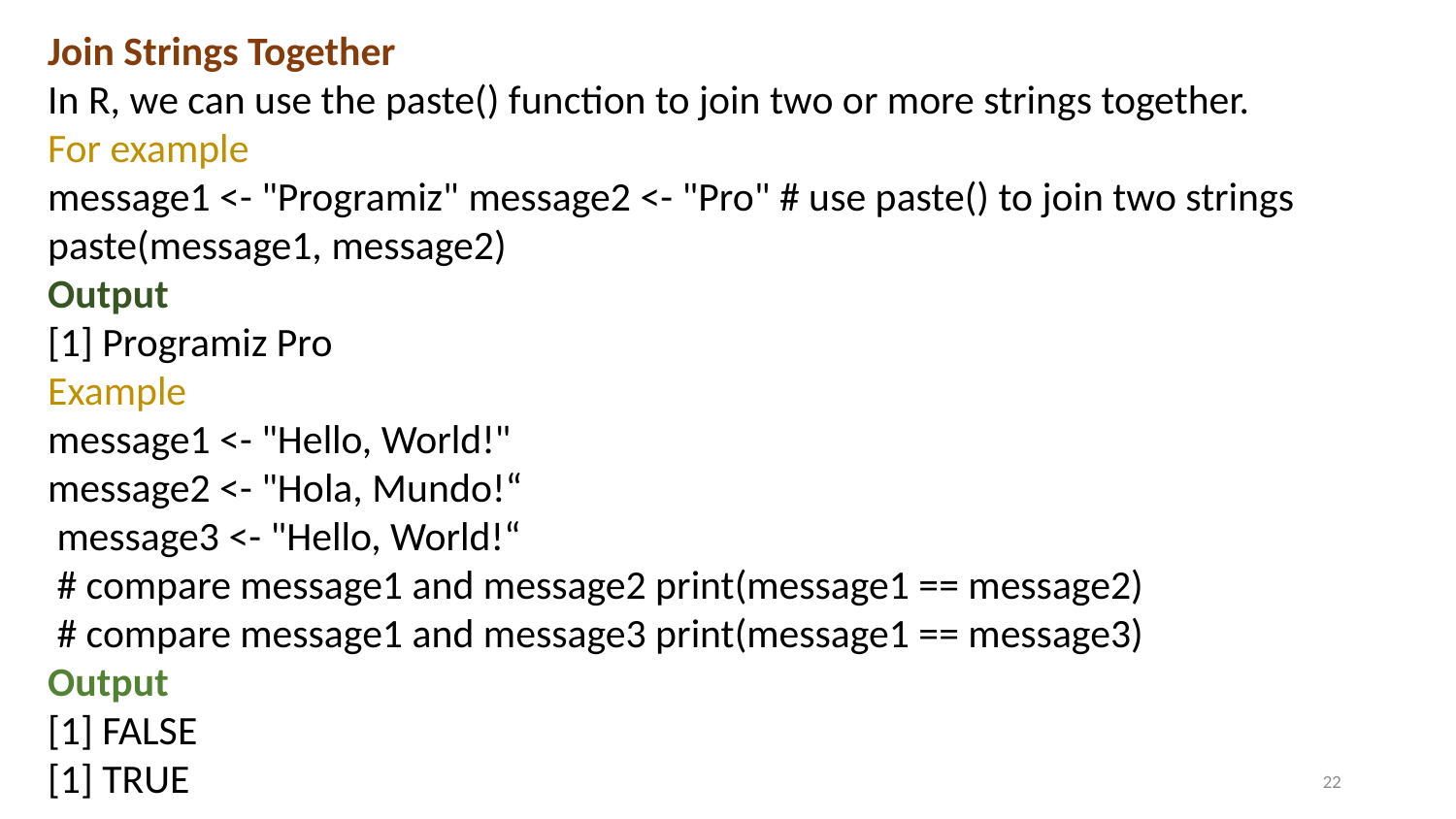

Join Strings Together
In R, we can use the paste() function to join two or more strings together.
For example
message1 <- "Programiz" message2 <- "Pro" # use paste() to join two strings paste(message1, message2)
Output
[1] Programiz Pro
Example
message1 <- "Hello, World!"
message2 <- "Hola, Mundo!“
 message3 <- "Hello, World!“
 # compare message1 and message2 print(message1 == message2)
 # compare message1 and message3 print(message1 == message3)
Output
[1] FALSE
[1] TRUE

22